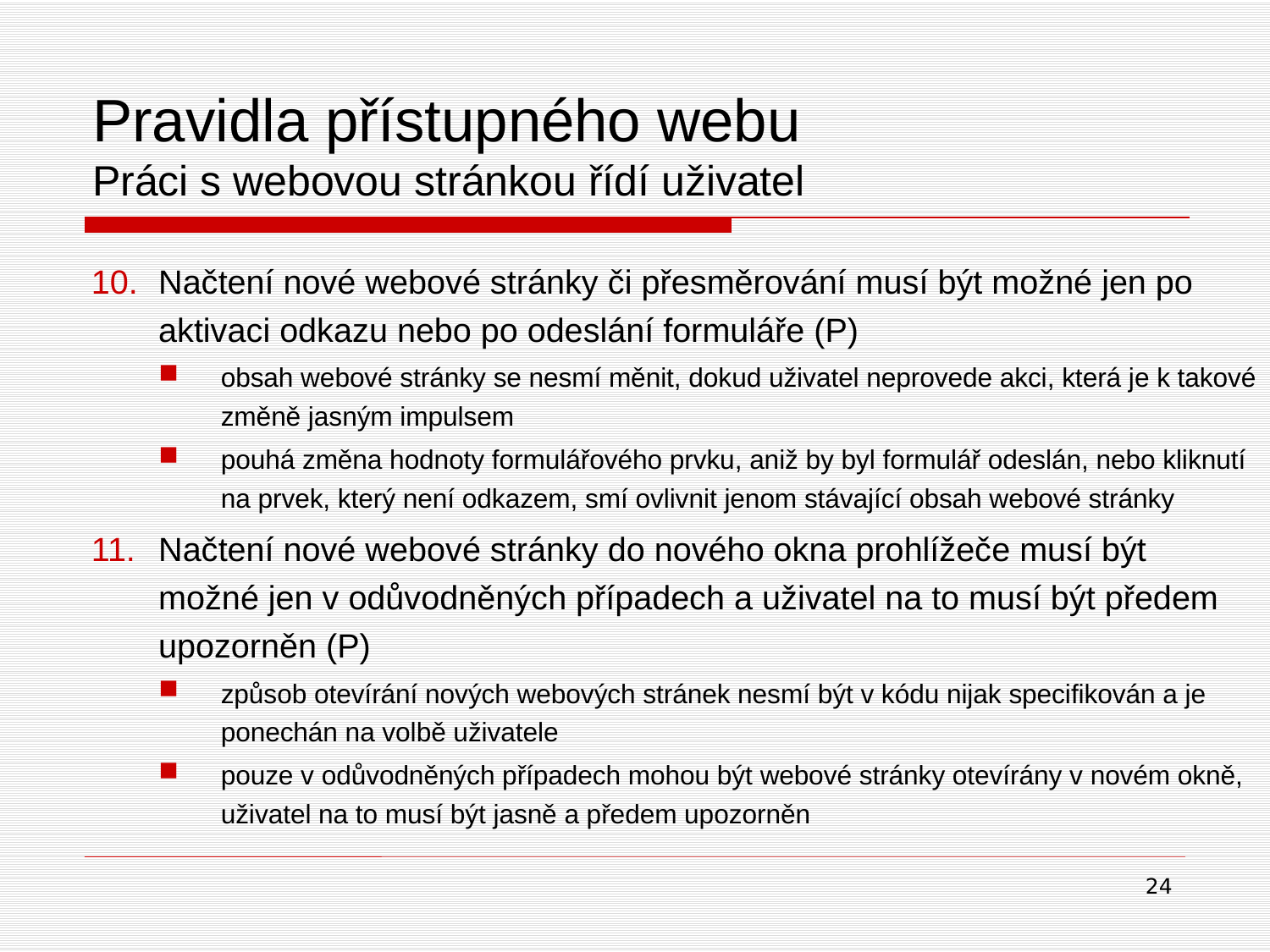

# Pravidla přístupného webu Práci s webovou stránkou řídí uživatel
Načtení nové webové stránky či přesměrování musí být možné jen po aktivaci odkazu nebo po odeslání formuláře (P)
obsah webové stránky se nesmí měnit, dokud uživatel neprovede akci, která je k takové změně jasným impulsem
pouhá změna hodnoty formulářového prvku, aniž by byl formulář odeslán, nebo kliknutí na prvek, který není odkazem, smí ovlivnit jenom stávající obsah webové stránky
Načtení nové webové stránky do nového okna prohlížeče musí být možné jen v odůvodněných případech a uživatel na to musí být předem upozorněn (P)
způsob otevírání nových webových stránek nesmí být v kódu nijak specifikován a je ponechán na volbě uživatele
pouze v odůvodněných případech mohou být webové stránky otevírány v novém okně, uživatel na to musí být jasně a předem upozorněn
24